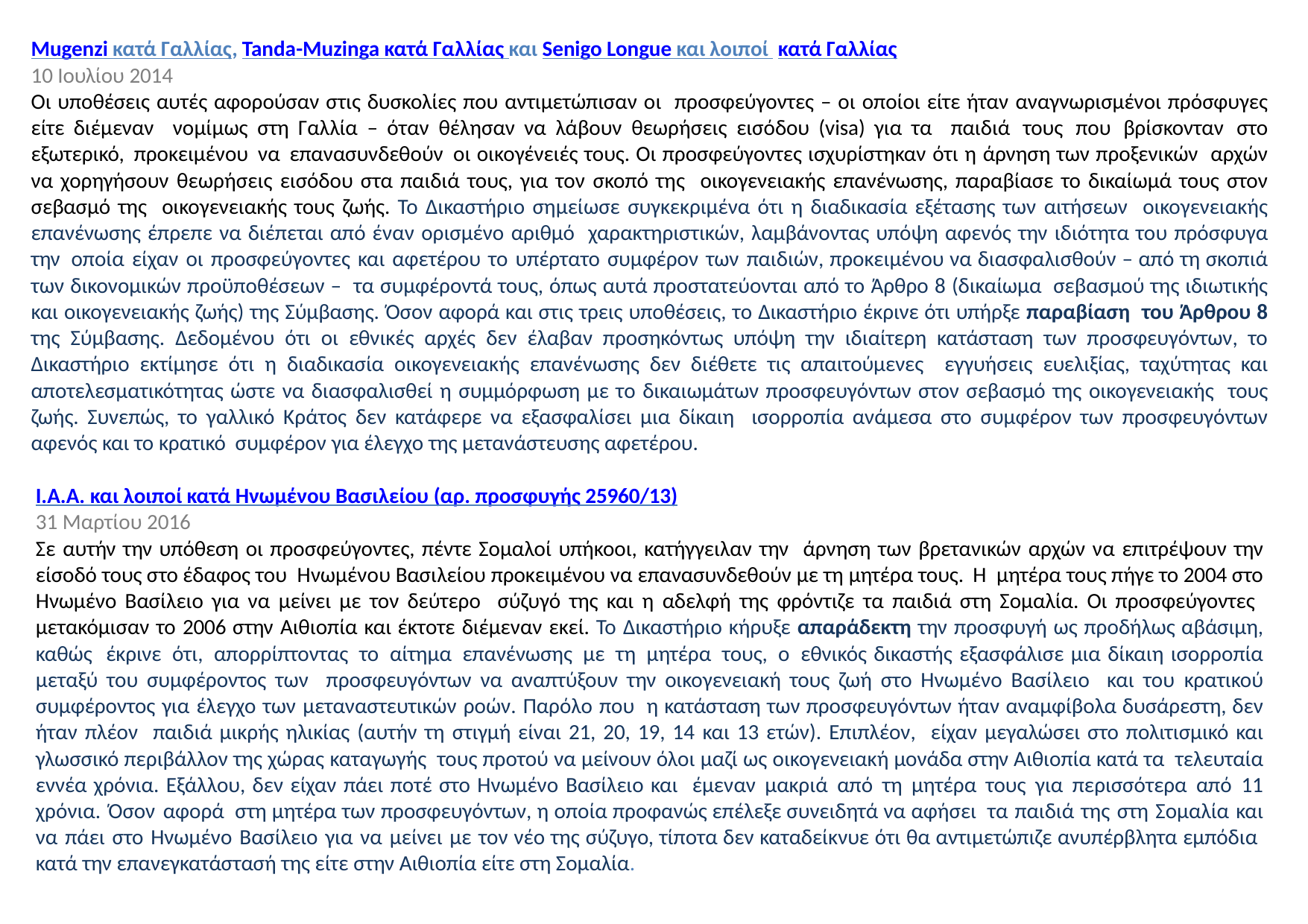

Mugenzi κατά Γαλλίας, Tanda-Muzinga κατά Γαλλίας και Senigo Longue και λοιποί  κατά Γαλλίας
10 Ιουλίου 2014
Οι υποθέσεις αυτές αφορούσαν στις δυσκολίες που αντιμετώπισαν οι  προσφεύγοντες – οι οποίοι είτε ήταν αναγνωρισμένοι πρόσφυγες είτε διέμεναν  νομίμως στη Γαλλία – όταν θέλησαν να λάβουν θεωρήσεις εισόδου (visa) για τα  παιδιά τους που βρίσκονταν στο εξωτερικό, προκειμένου να επανασυνδεθούν οι οικογένειές τους. Οι προσφεύγοντες ισχυρίστηκαν ότι η άρνηση των προξενικών  αρχών να χορηγήσουν θεωρήσεις εισόδου στα παιδιά τους, για τον σκοπό της  οικογενειακής επανένωσης, παραβίασε το δικαίωμά τους στον σεβασμό της  οικογενειακής τους ζωής. Το Δικαστήριο σημείωσε συγκεκριμένα ότι η διαδικασία εξέτασης των αιτήσεων  οικογενειακής επανένωσης έπρεπε να διέπεται από έναν ορισμένο αριθμό  χαρακτηριστικών, λαμβάνοντας υπόψη αφενός την ιδιότητα του πρόσφυγα την  οποία είχαν οι προσφεύγοντες και αφετέρου το υπέρτατο συμφέρον των παιδιών, προκειμένου να διασφαλισθούν – από τη σκοπιά των δικονομικών προϋποθέσεων –  τα συμφέροντά τους, όπως αυτά προστατεύονται από το Άρθρο 8 (δικαίωμα  σεβασμού της ιδιωτικής και οικογενειακής ζωής) της Σύμβασης. Όσον αφορά και στις τρεις υποθέσεις, το Δικαστήριο έκρινε ότι υπήρξε παραβίαση  του Άρθρου 8 της Σύμβασης. Δεδομένου ότι οι εθνικές αρχές δεν έλαβαν προσηκόντως υπόψη την ιδιαίτερη κατάσταση των προσφευγόντων, το Δικαστήριο εκτίμησε ότι η διαδικασία οικογενειακής επανένωσης δεν διέθετε τις απαιτούμενες  εγγυήσεις ευελιξίας, ταχύτητας και αποτελεσματικότητας ώστε να διασφαλισθεί η συμμόρφωση με το δικαιωμάτων προσφευγόντων στον σεβασμό της οικογενειακής  τους ζωής. Συνεπώς, το γαλλικό Κράτος δεν κατάφερε να εξασφαλίσει μια δίκαιη  ισορροπία ανάμεσα στο συμφέρον των προσφευγόντων αφενός και το κρατικό  συμφέρον για έλεγχο της μετανάστευσης αφετέρου.

Ι.Α.Α. και λοιποί κατά Ηνωμένου Βασιλείου (αρ. προσφυγής 25960/13)
31 Μαρτίου 2016
Σε αυτήν την υπόθεση οι προσφεύγοντες, πέντε Σομαλοί υπήκοοι, κατήγγειλαν την  άρνηση των βρετανικών αρχών να επιτρέψουν την είσοδό τους στο έδαφος του  Ηνωμένου Βασιλείου προκειμένου να επανασυνδεθούν με τη μητέρα τους. Η  μητέρα τους πήγε το 2004 στο Ηνωμένο Βασίλειο για να μείνει με τον δεύτερο  σύζυγό της και η αδελφή της φρόντιζε τα παιδιά στη Σομαλία. Οι προσφεύγοντες  μετακόμισαν το 2006 στην Αιθιοπία και έκτοτε διέμεναν εκεί. Το Δικαστήριο κήρυξε απαράδεκτη την προσφυγή ως προδήλως αβάσιμη, καθώς  έκρινε ότι, απορρίπτοντας το αίτημα επανένωσης με τη μητέρα τους, ο εθνικός δικαστής εξασφάλισε μια δίκαιη ισορροπία μεταξύ του συμφέροντος των  προσφευγόντων να αναπτύξουν την οικογενειακή τους ζωή στο Ηνωμένο Βασίλειο  και του κρατικού συμφέροντος για έλεγχο των μεταναστευτικών ροών. Παρόλο που  η κατάσταση των προσφευγόντων ήταν αναμφίβολα δυσάρεστη, δεν ήταν πλέον  παιδιά μικρής ηλικίας (αυτήν τη στιγμή είναι 21, 20, 19, 14 και 13 ετών). Επιπλέον,  είχαν μεγαλώσει στο πολιτισμικό και γλωσσικό περιβάλλον της χώρας καταγωγής  τους προτού να μείνουν όλοι μαζί ως οικογενειακή μονάδα στην Αιθιοπία κατά τα  τελευταία εννέα χρόνια. Εξάλλου, δεν είχαν πάει ποτέ στο Ηνωμένο Βασίλειο και  έμεναν μακριά από τη μητέρα τους για περισσότερα από 11 χρόνια. Όσον αφορά  στη μητέρα των προσφευγόντων, η οποία προφανώς επέλεξε συνειδητά να αφήσει  τα παιδιά της στη Σομαλία και να πάει στο Ηνωμένο Βασίλειο για να μείνει με τον νέο της σύζυγο, τίποτα δεν καταδείκνυε ότι θα αντιμετώπιζε ανυπέρβλητα εμπόδια  κατά την επανεγκατάστασή της είτε στην Αιθιοπία είτε στη Σομαλία.